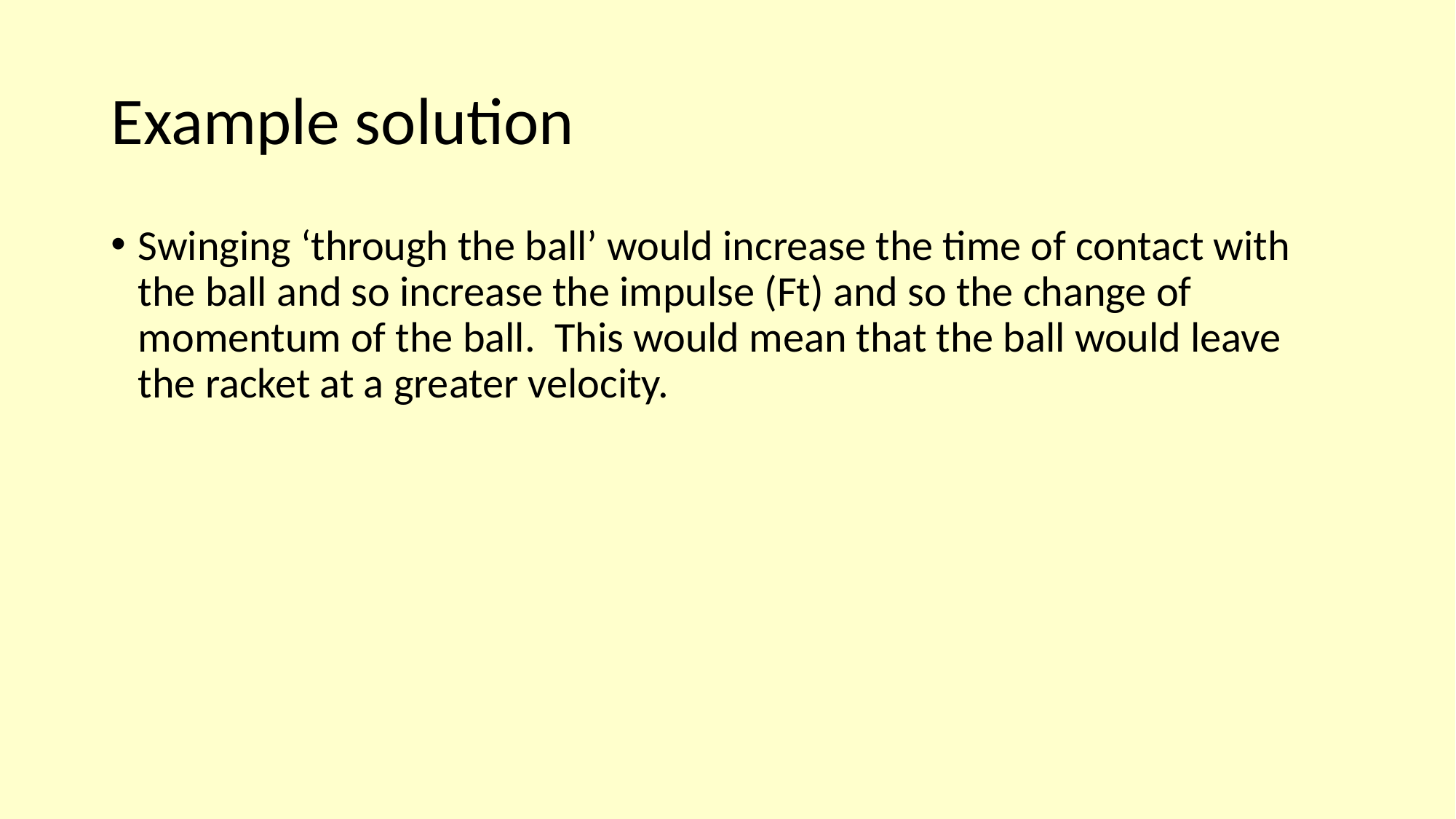

# Example solution
Swinging ‘through the ball’ would increase the time of contact with the ball and so increase the impulse (Ft) and so the change of momentum of the ball.  This would mean that the ball would leave the racket at a greater velocity.